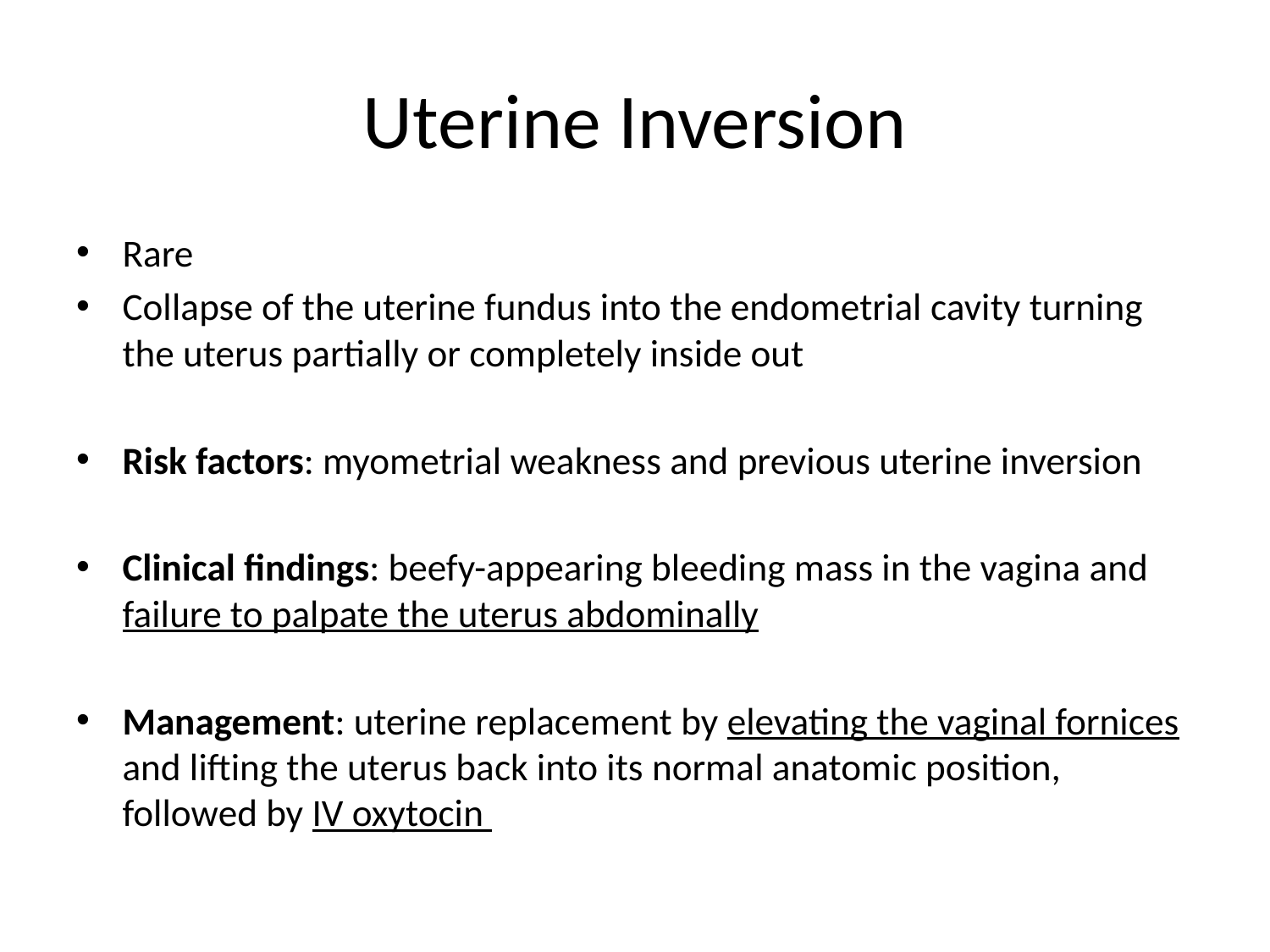

# Uterine Inversion
Rare
Collapse of the uterine fundus into the endometrial cavity turning the uterus partially or completely inside out

Risk factors: myometrial weakness and previous uterine inversion

Clinical findings: beefy-appearing bleeding mass in the vagina and failure to palpate the uterus abdominally

Management: uterine replacement by elevating the vaginal fornices and lifting the uterus back into its normal anatomic position, followed by IV oxytocin